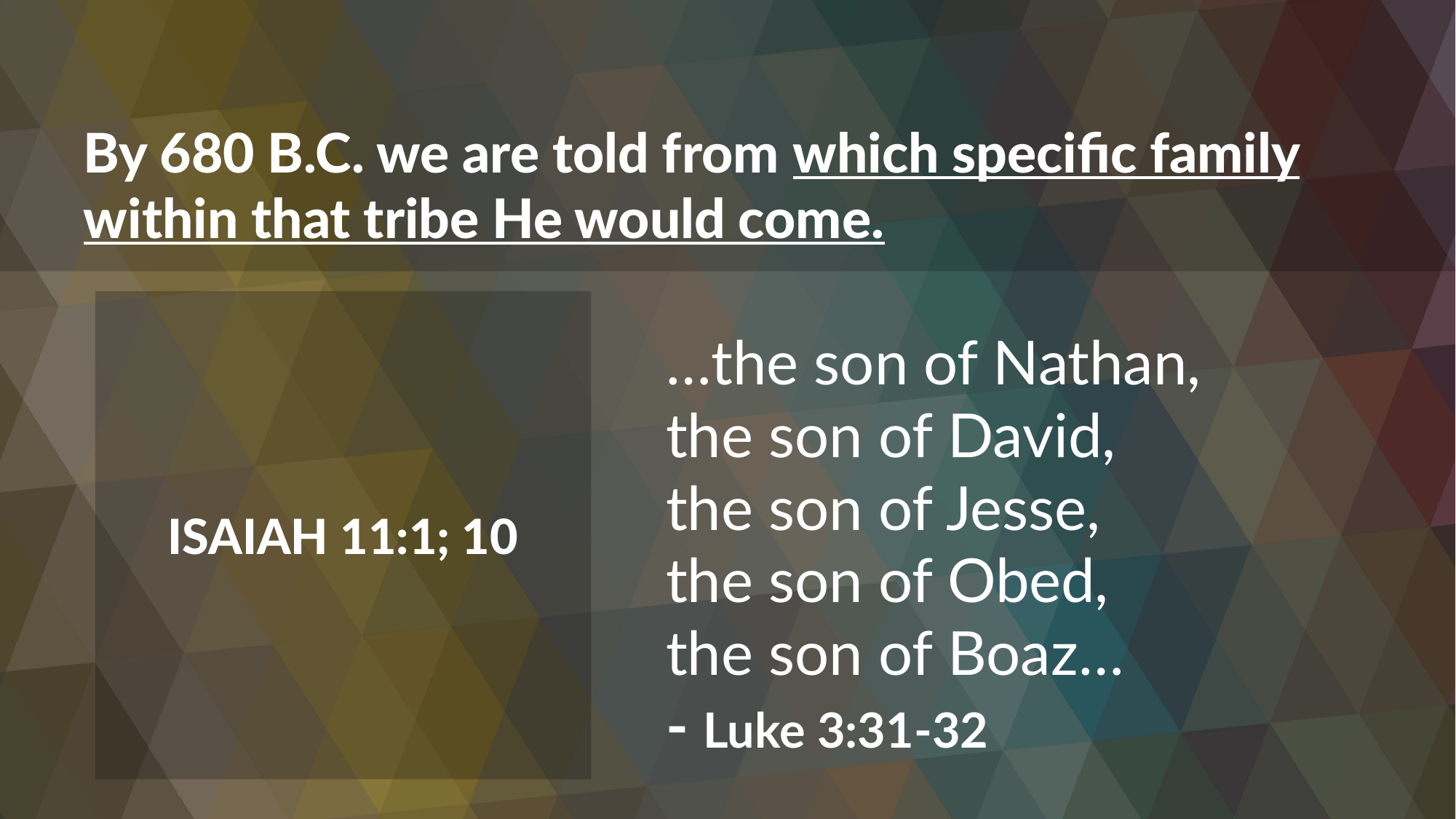

# By 680 B.C. we are told from which specific family within that tribe He would come.
ISAIAH 11:1; 10
…the son of Nathan,
the son of David,
the son of Jesse,
the son of Obed,
the son of Boaz…
- Luke 3:31-32